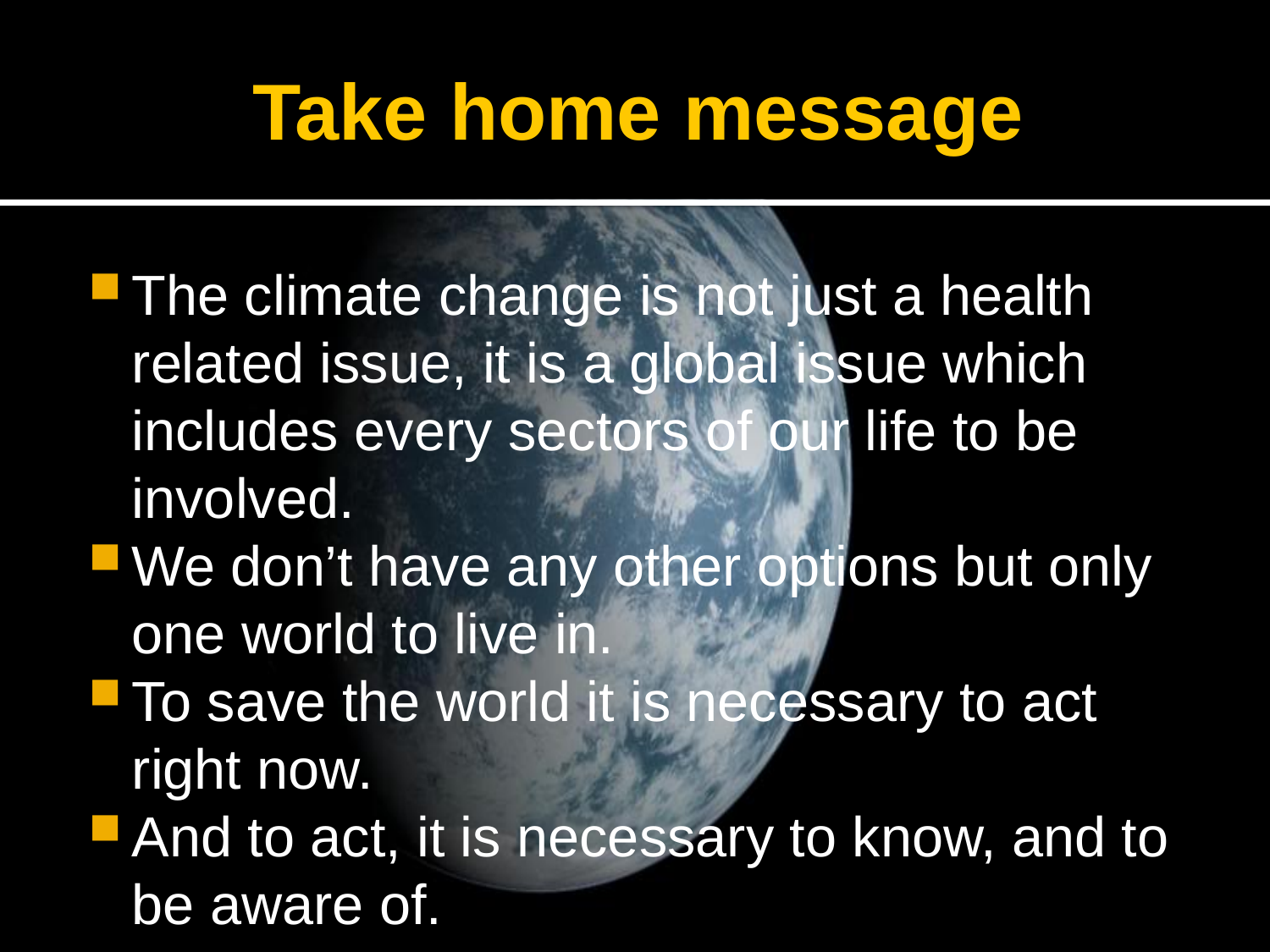

# Take home message
The climate change is not just a health related issue, it is a global issue which includes every sectors of our life to be involved.
We don’t have any other options but only one world to live in.
To save the world it is necessary to act right now.
And to act, it is necessary to know, and to be aware of.